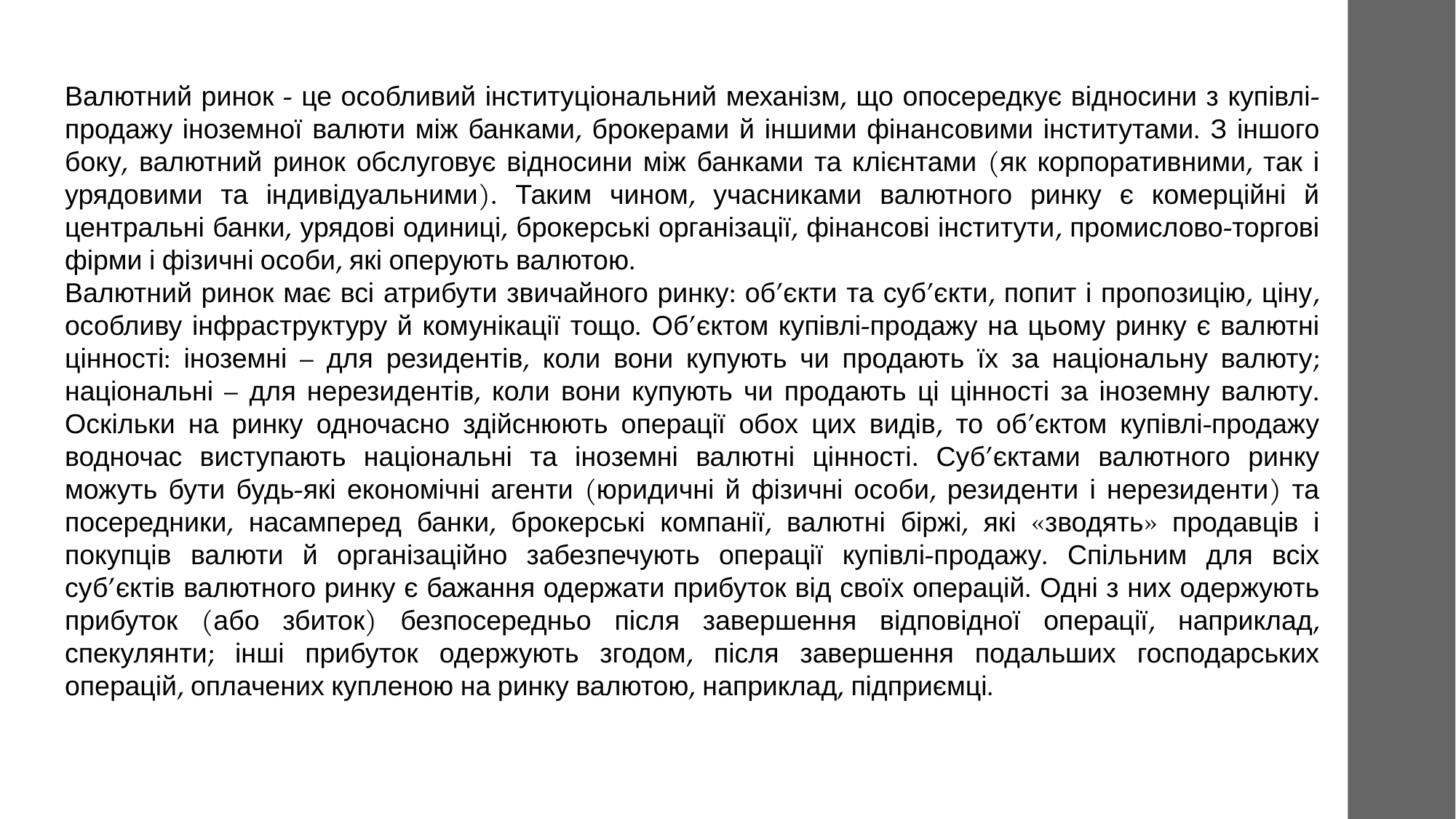

Валютний ринок - це особливий інституціональний механізм, що опосередкує відносини з купівлі-продажу іноземної валюти між банками, брокерами й іншими фінансовими інститутами. З іншого боку, валютний ринок обслуговує відносини між банками та клієнтами (як корпоративними, так і урядовими та індивідуальними). Таким чином, учасниками валютного ринку є комерційні й центральні банки, урядові одиниці, брокерські організації, фінансові інститути, промислово-торгові фірми і фізичні особи, які оперують валютою.
Валютний ринок має всі атрибути звичайного ринку: об’єкти та суб’єкти, попит і пропозицію, ціну, особливу інфраструктуру й комунікації тощо. Об’єктом купівлі-продажу на цьому ринку є валютні цінності: іноземні – для резидентів, коли вони купують чи продають їх за національну валюту; національні – для нерезидентів, коли вони купують чи продають ці цінності за іноземну валюту. Оскільки на ринку одночасно здійснюють операції обох цих видів, то об’єктом купівлі-продажу водночас виступають національні та іноземні валютні цінності. Суб’єктами валютного ринку можуть бути будь-які економічні агенти (юридичні й фізичні особи, резиденти і нерезиденти) та посередники, насамперед банки, брокерські компанії, валютні біржі, які «зводять» продавців і покупців валюти й організаційно забезпечують операції купівлі-продажу. Спільним для всіх суб’єктів валютного ринку є бажання одержати прибуток від своїх операцій. Одні з них одержують прибуток (або збиток) безпосередньо після завершення відповідної операції, наприклад, спекулянти; інші прибуток одержують згодом, після завершення подальших господарських операцій, оплачених купленою на ринку валютою, наприклад, підприємці.